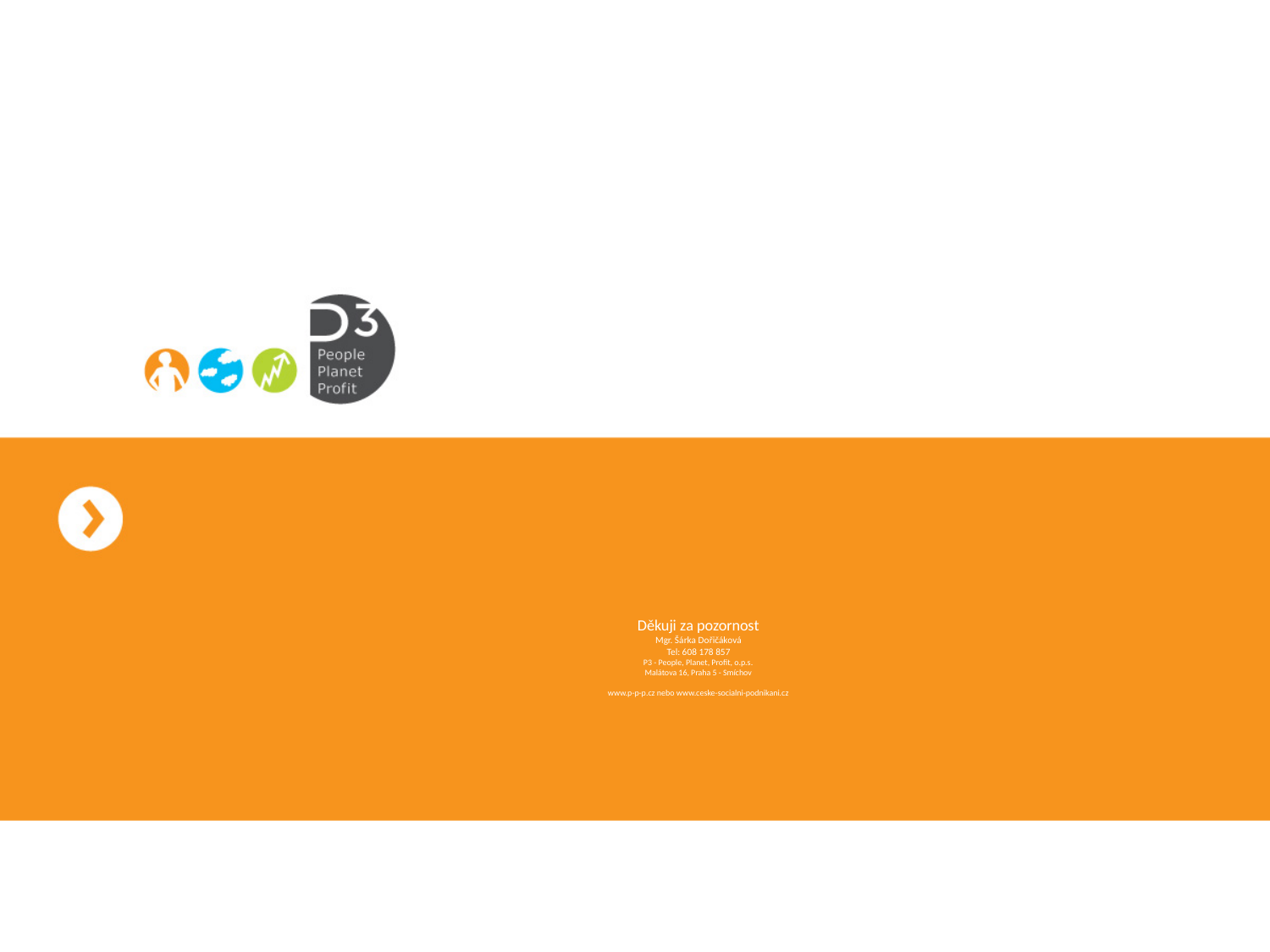

# Děkuji za pozornost Mgr. Šárka Dořičáková Tel: 608 178 857 P3 - People, Planet, Profit, o.p.s. Malátova 16, Praha 5 - Smíchov www.p-p-p.cz nebo www.ceske-socialni-podnikani.cz